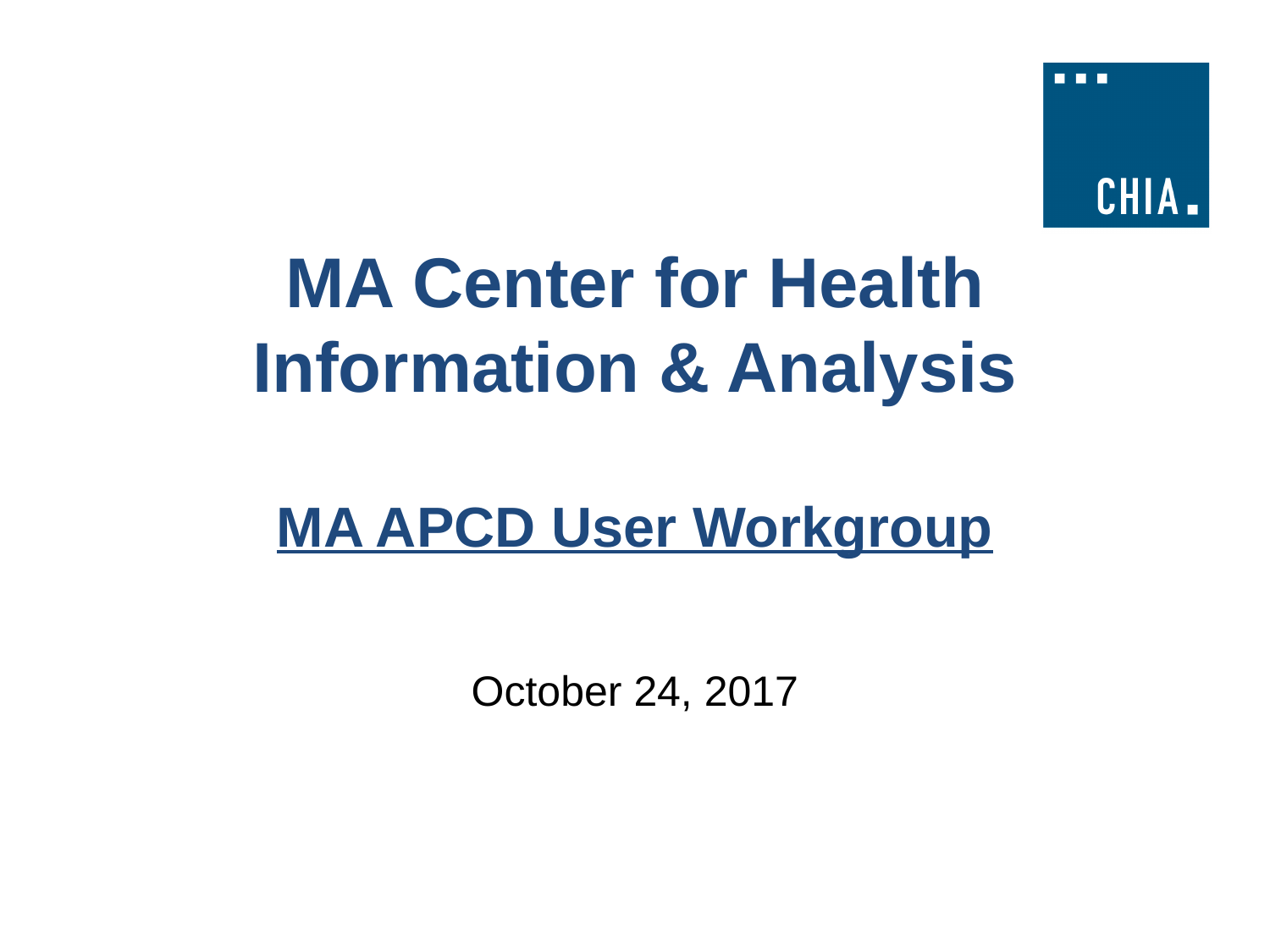

# MA Center for Health Information & Analysis MA APCD User Workgroup

October 24, 2017